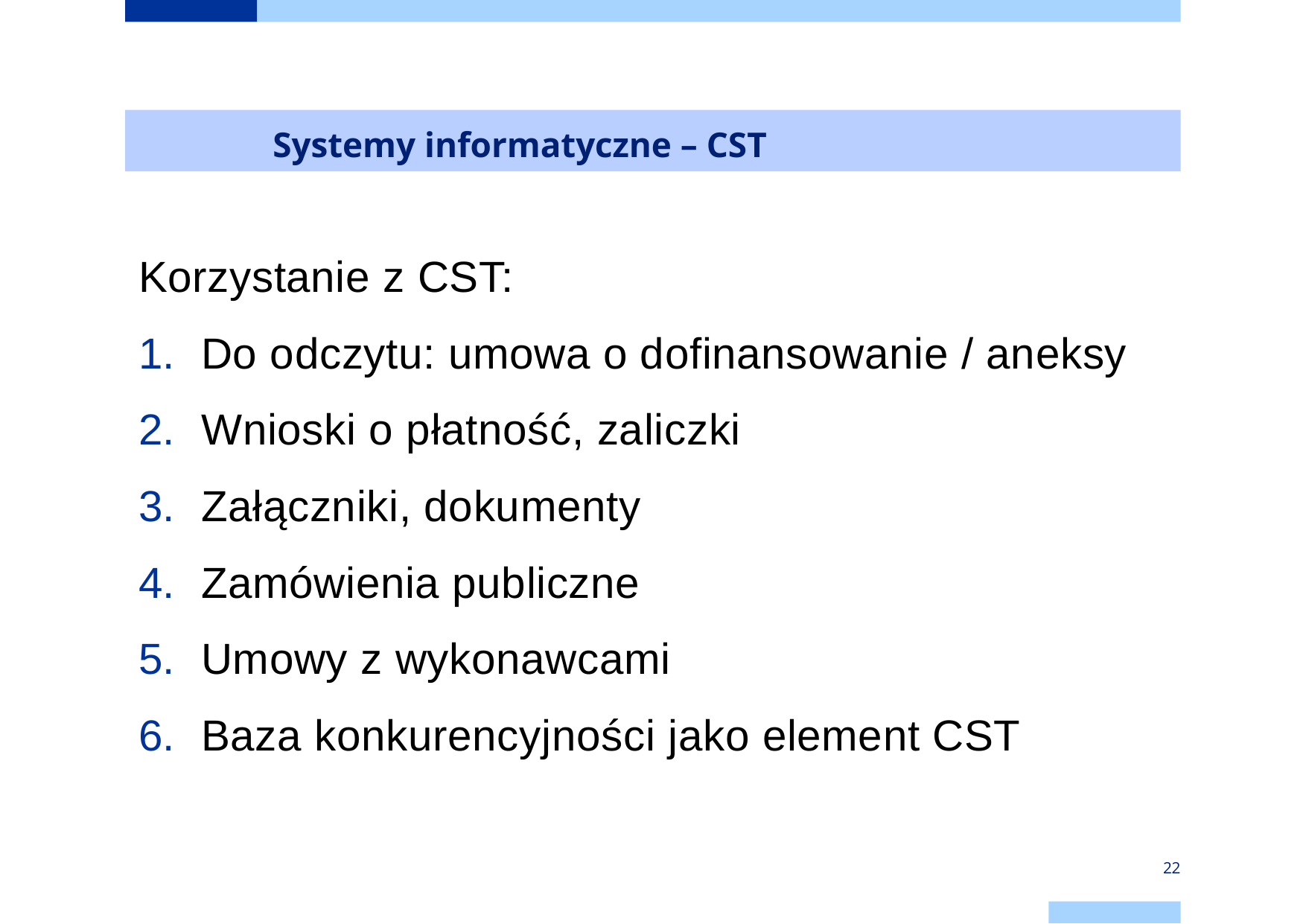

# Systemy informatyczne – CST

Korzystanie z CST:
Do odczytu: umowa o dofinansowanie / aneksy
Wnioski o płatność, zaliczki
Załączniki, dokumenty
Zamówienia publiczne
Umowy z wykonawcami
Baza konkurencyjności jako element CST
22